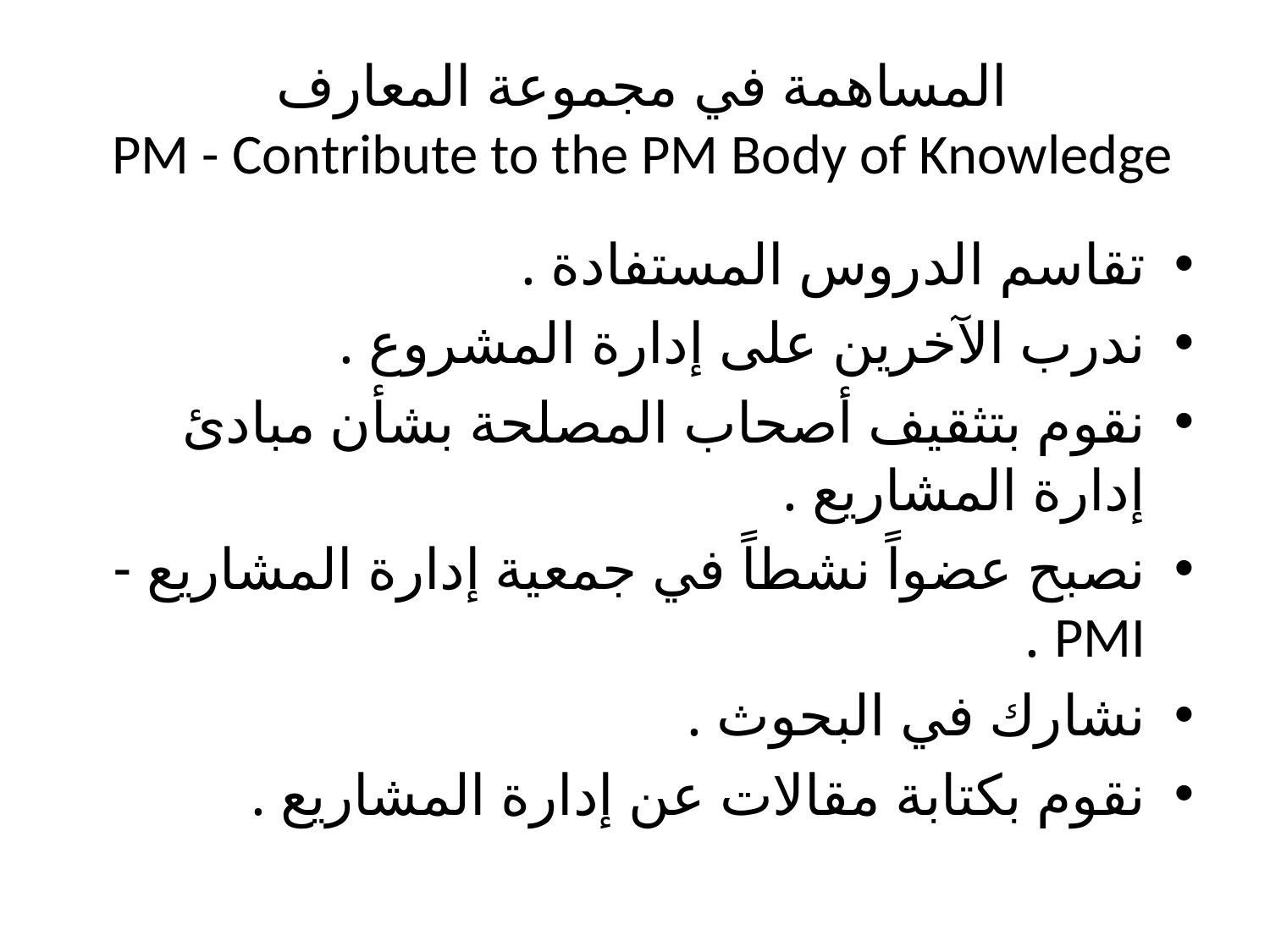

# المساهمة في مجموعة المعارف PM - Contribute to the PM Body of Knowledge
تقاسم الدروس المستفادة .
ندرب الآخرين على إدارة المشروع .
نقوم بتثقيف أصحاب المصلحة بشأن مبادئ إدارة المشاريع .
نصبح عضواً نشطاً في جمعية إدارة المشاريع -  PMI .
نشارك في البحوث .
نقوم بكتابة مقالات عن إدارة المشاريع .